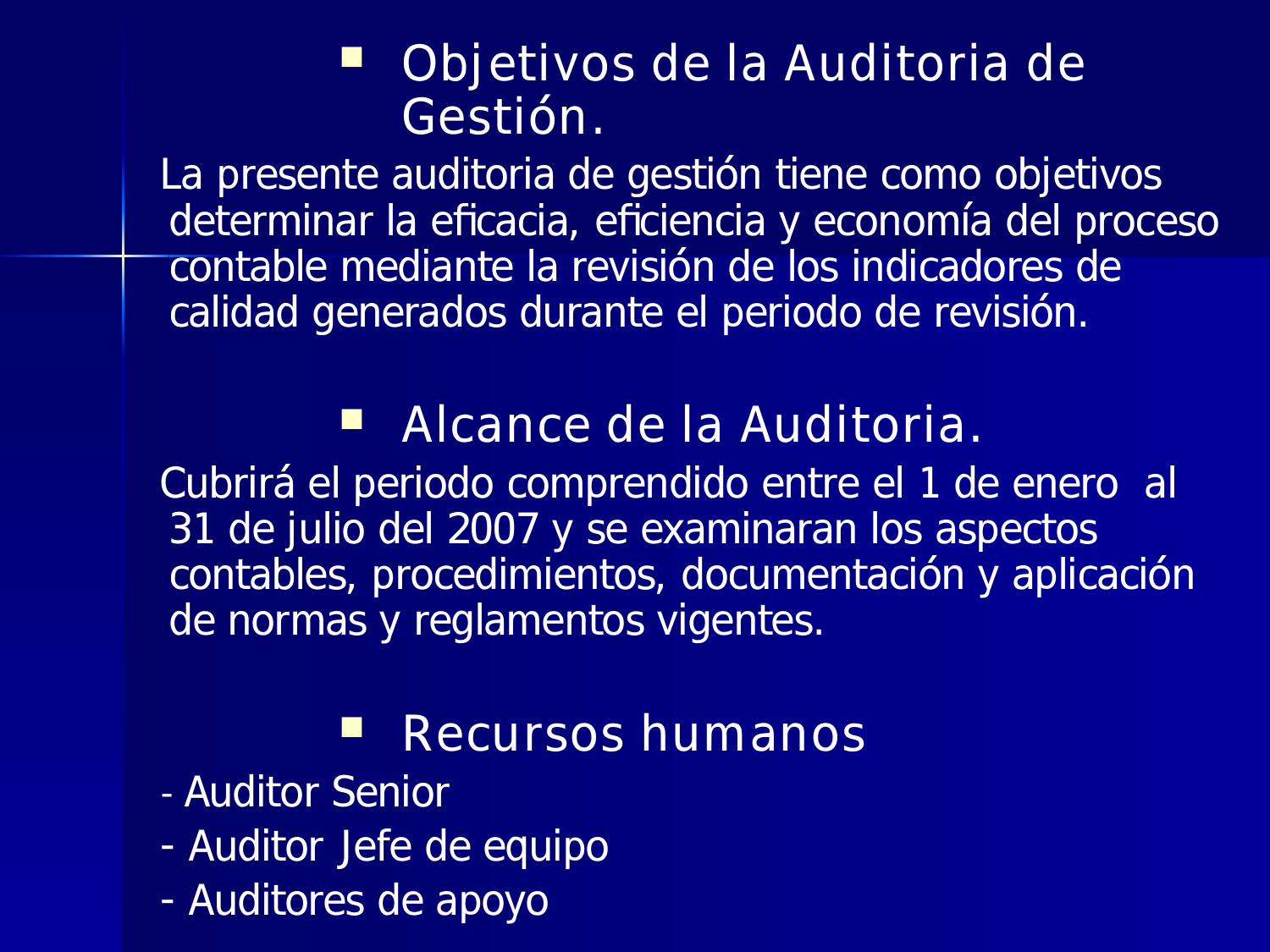

Objetivos de la Auditoria de Gestión.
La presente auditoria de gestión tiene como objetivos determinar la eficacia, eficiencia y economía del proceso contable mediante la revisión de los indicadores de calidad generados durante el periodo de revisión.

Alcance de la Auditoria.
Cubrirá el periodo comprendido entre el 1 de enero  al 31 de julio del 2007 y se examinaran los aspectos contables, procedimientos, documentación y aplicación de normas y reglamentos vigentes.

Recursos humanos
- Auditor Senior
- Auditor Jefe de equipo
- Auditores de apoyo